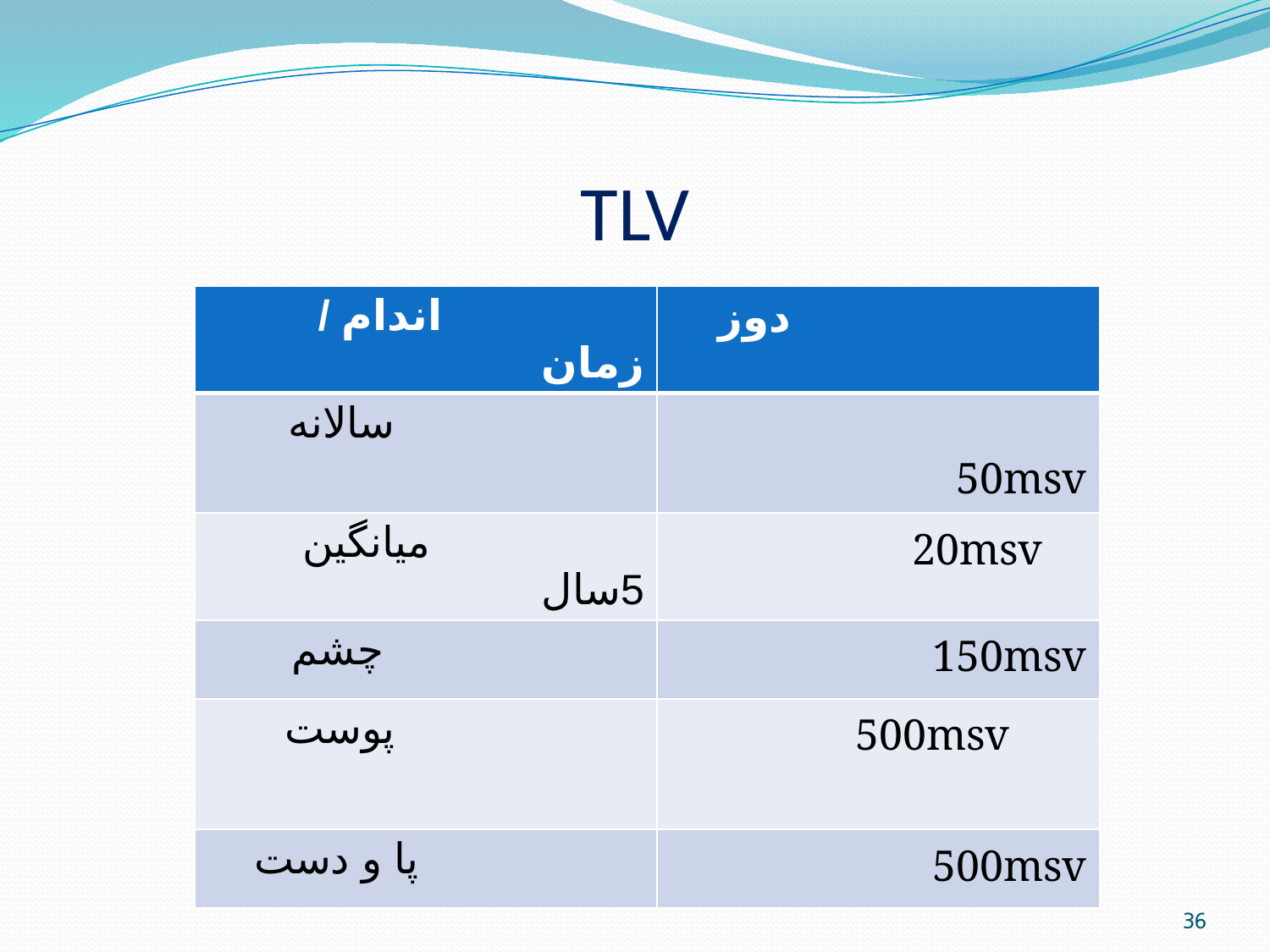

# TLV
| اندام / زمان | دوز |
| --- | --- |
| سالانه | 50msv |
| میانگین 5سال | 20msv |
| چشم | 150msv |
| پوست | 500msv |
| پا و دست | 500msv |
36